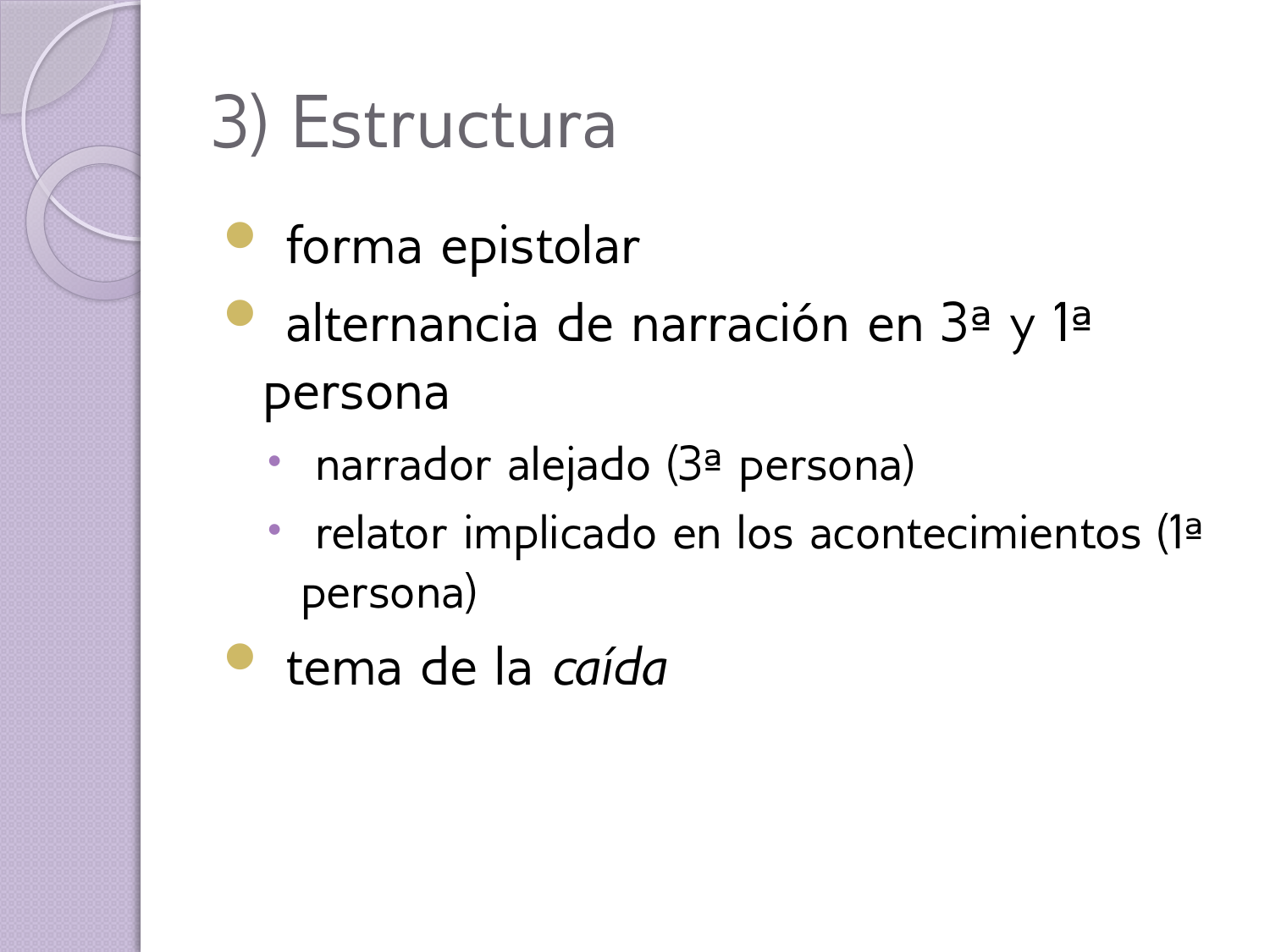

# 3) Estructura
 forma epistolar
 alternancia de narración en 3ª y 1ª persona
 narrador alejado (3ª persona)
 relator implicado en los acontecimientos (1ª persona)
 tema de la caída